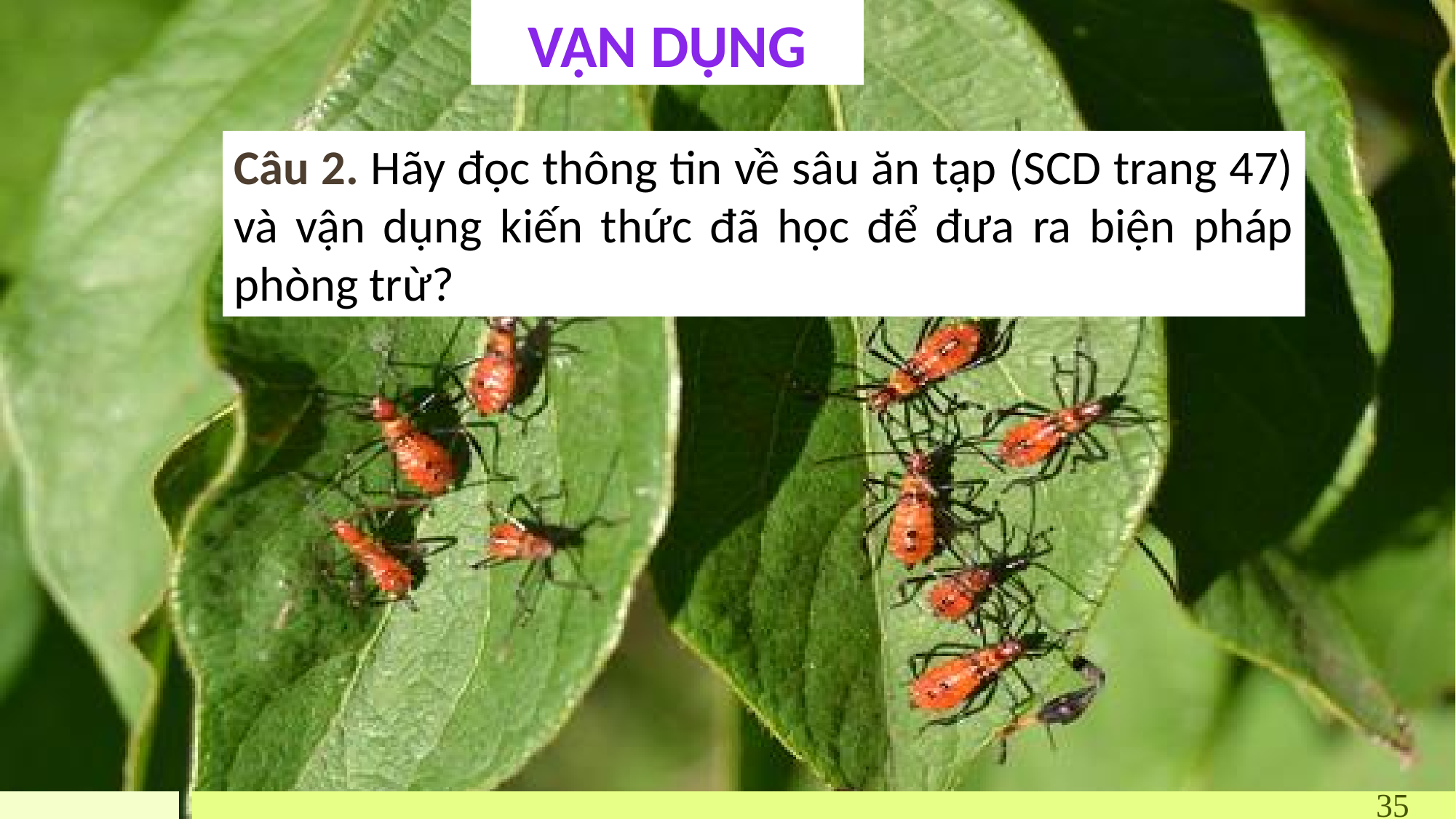

# VẬN DỤNG
Câu 2. Hãy đọc thông tin về sâu ăn tạp (SCD trang 47) và vận dụng kiến thức đã học để đưa ra biện pháp phòng trừ?
35